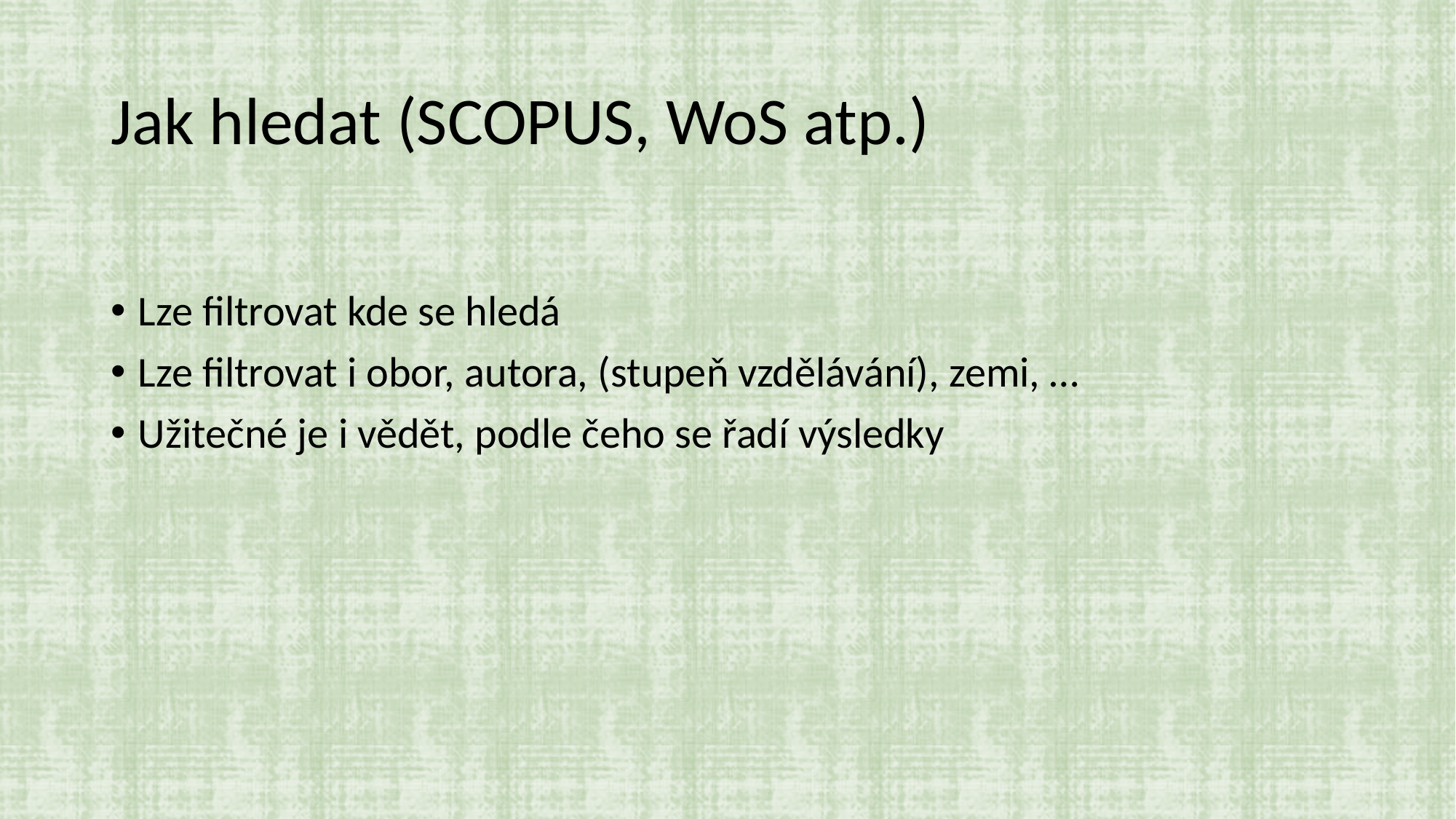

# Jak hledat (SCOPUS, WoS atp.)

Lze filtrovat kde se hledá
Lze filtrovat i obor, autora, (stupeň vzdělávání), zemi, …
Užitečné je i vědět, podle čeho se řadí výsledky